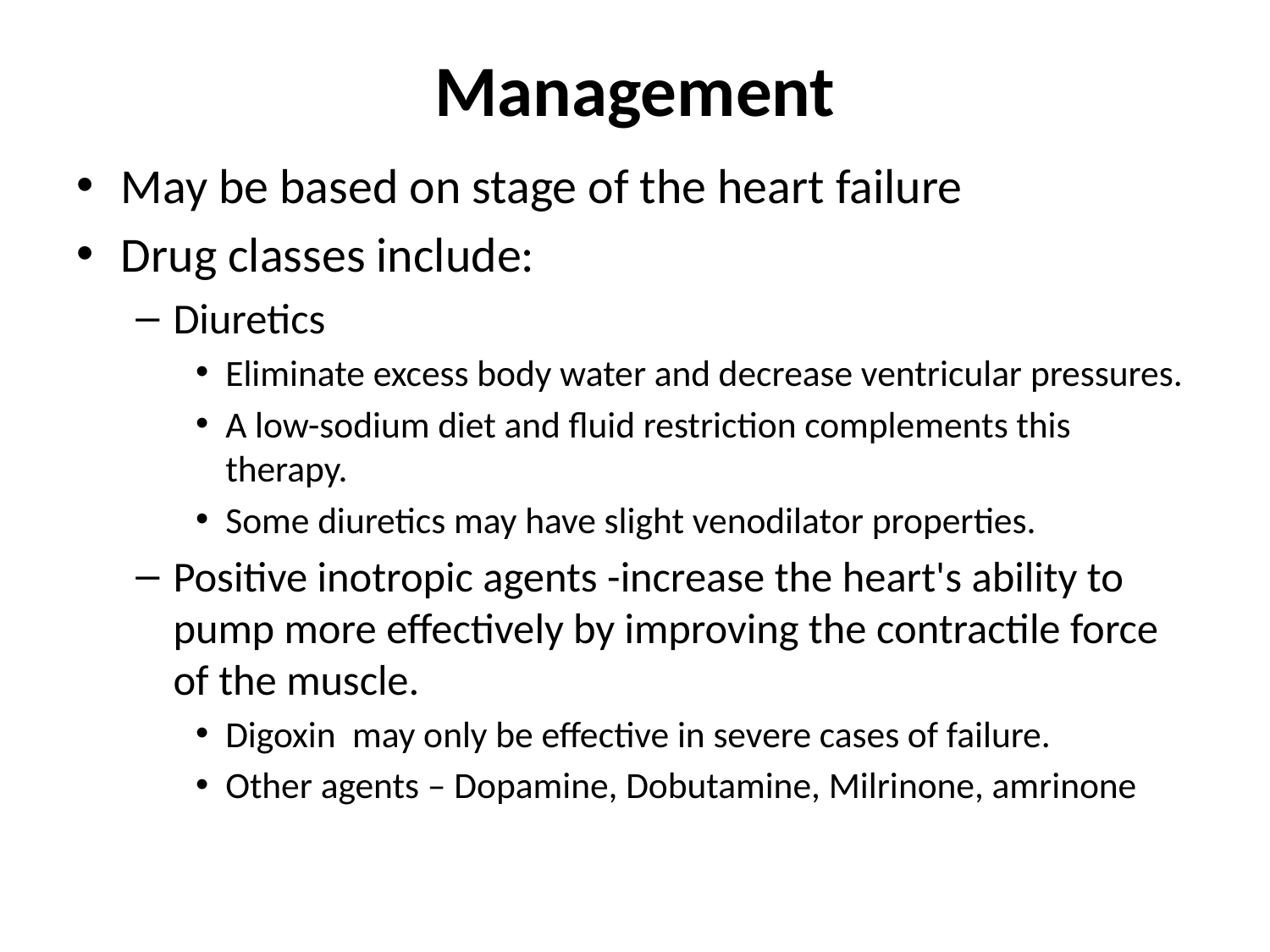

# Management
May be based on stage of the heart failure
Drug classes include:
Diuretics
Eliminate excess body water and decrease ventricular pressures.
A low-sodium diet and fluid restriction complements this therapy.
Some diuretics may have slight venodilator properties.
Positive inotropic agents -increase the heart's ability to pump more effectively by improving the contractile force of the muscle.
Digoxin  may only be effective in severe cases of failure.
Other agents – Dopamine, Dobutamine, Milrinone, amrinone